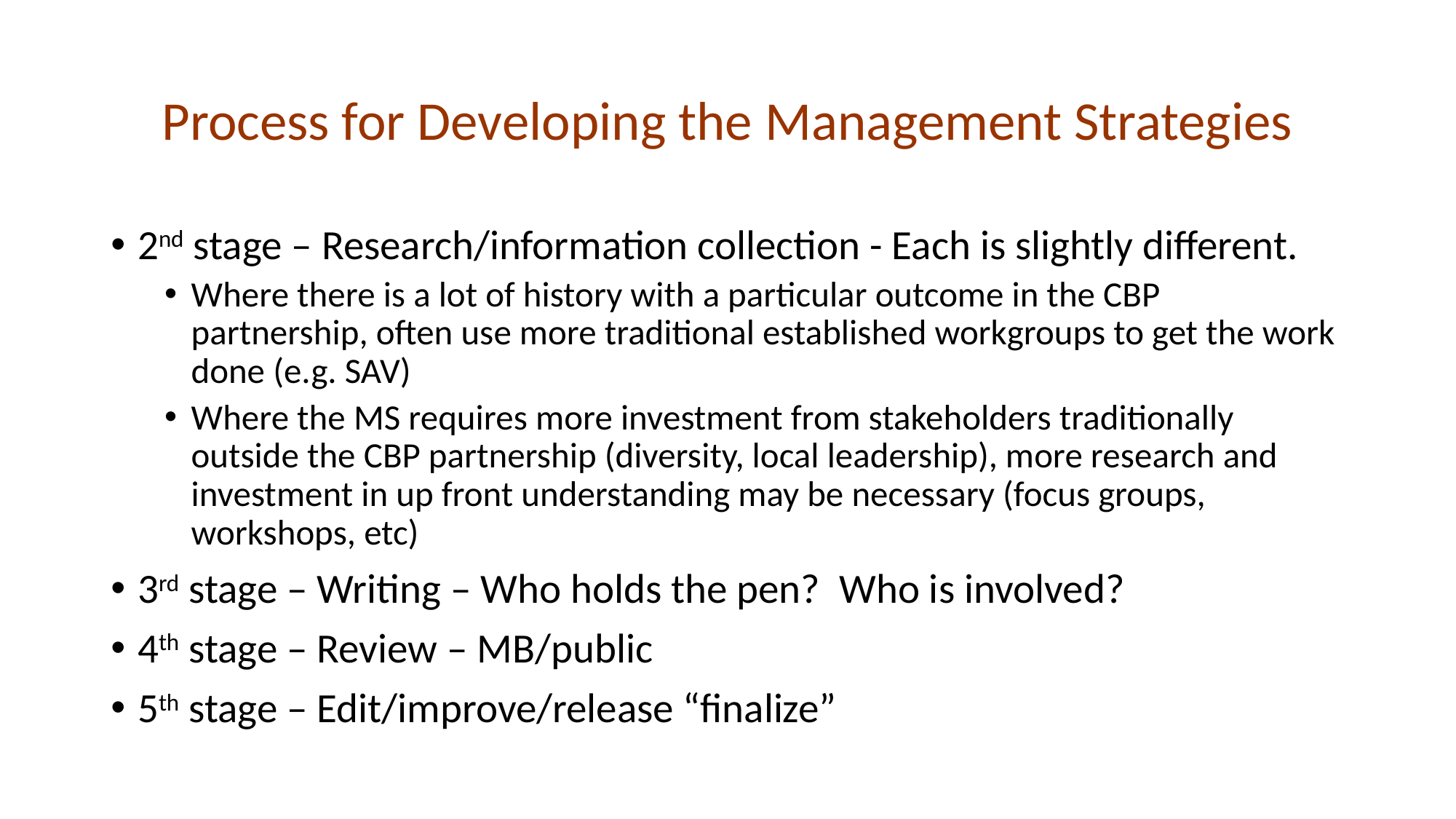

# Process for Developing the Management Strategies
2nd stage – Research/information collection - Each is slightly different.
Where there is a lot of history with a particular outcome in the CBP partnership, often use more traditional established workgroups to get the work done (e.g. SAV)
Where the MS requires more investment from stakeholders traditionally outside the CBP partnership (diversity, local leadership), more research and investment in up front understanding may be necessary (focus groups, workshops, etc)
3rd stage – Writing – Who holds the pen?  Who is involved?
4th stage – Review – MB/public
5th stage – Edit/improve/release “finalize”